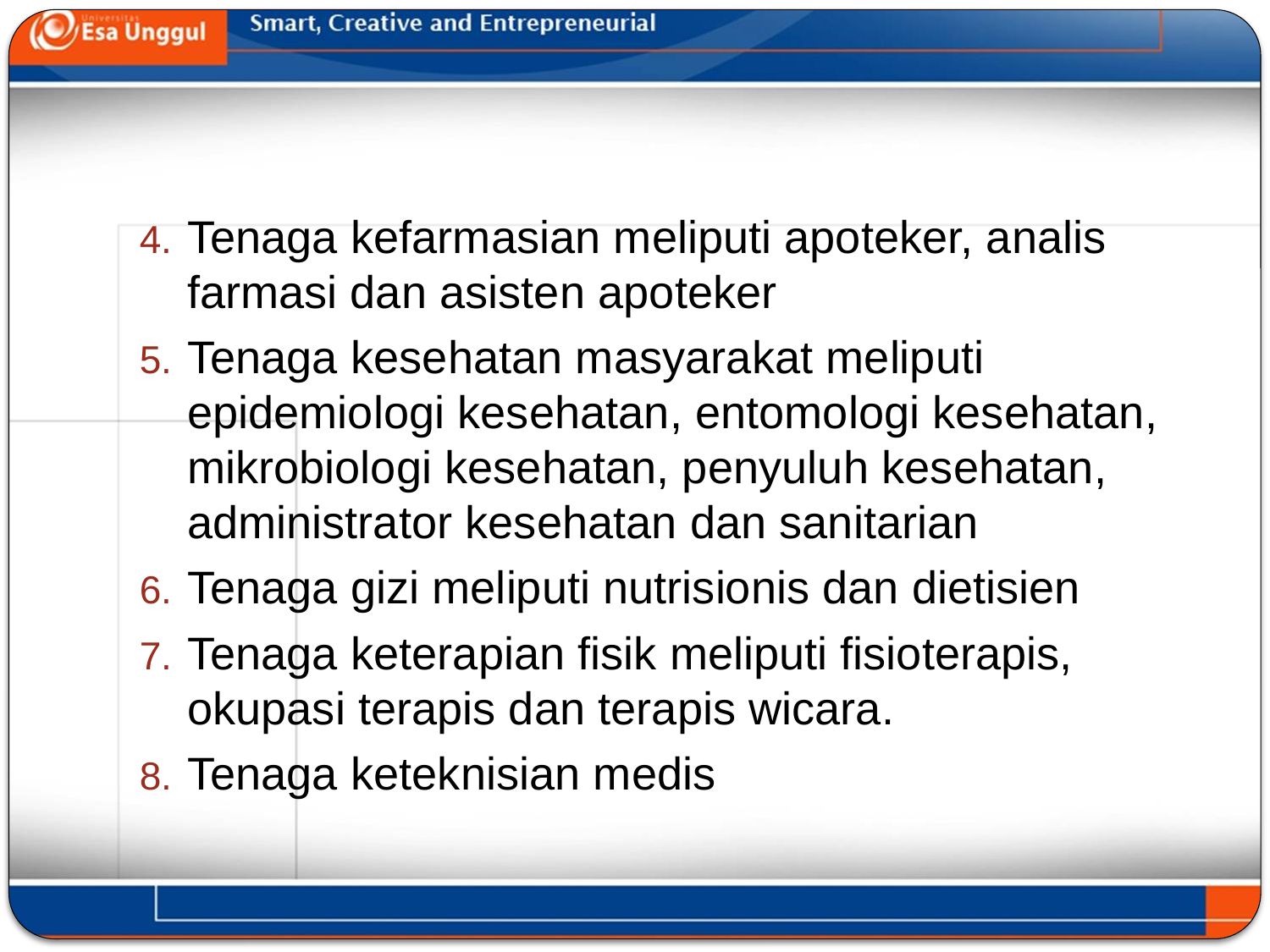

#
Tenaga kefarmasian meliputi apoteker, analis farmasi dan asisten apoteker
Tenaga kesehatan masyarakat meliputi epidemiologi kesehatan, entomologi kesehatan, mikrobiologi kesehatan, penyuluh kesehatan, administrator kesehatan dan sanitarian
Tenaga gizi meliputi nutrisionis dan dietisien
Tenaga keterapian fisik meliputi fisioterapis, okupasi terapis dan terapis wicara.
Tenaga keteknisian medis